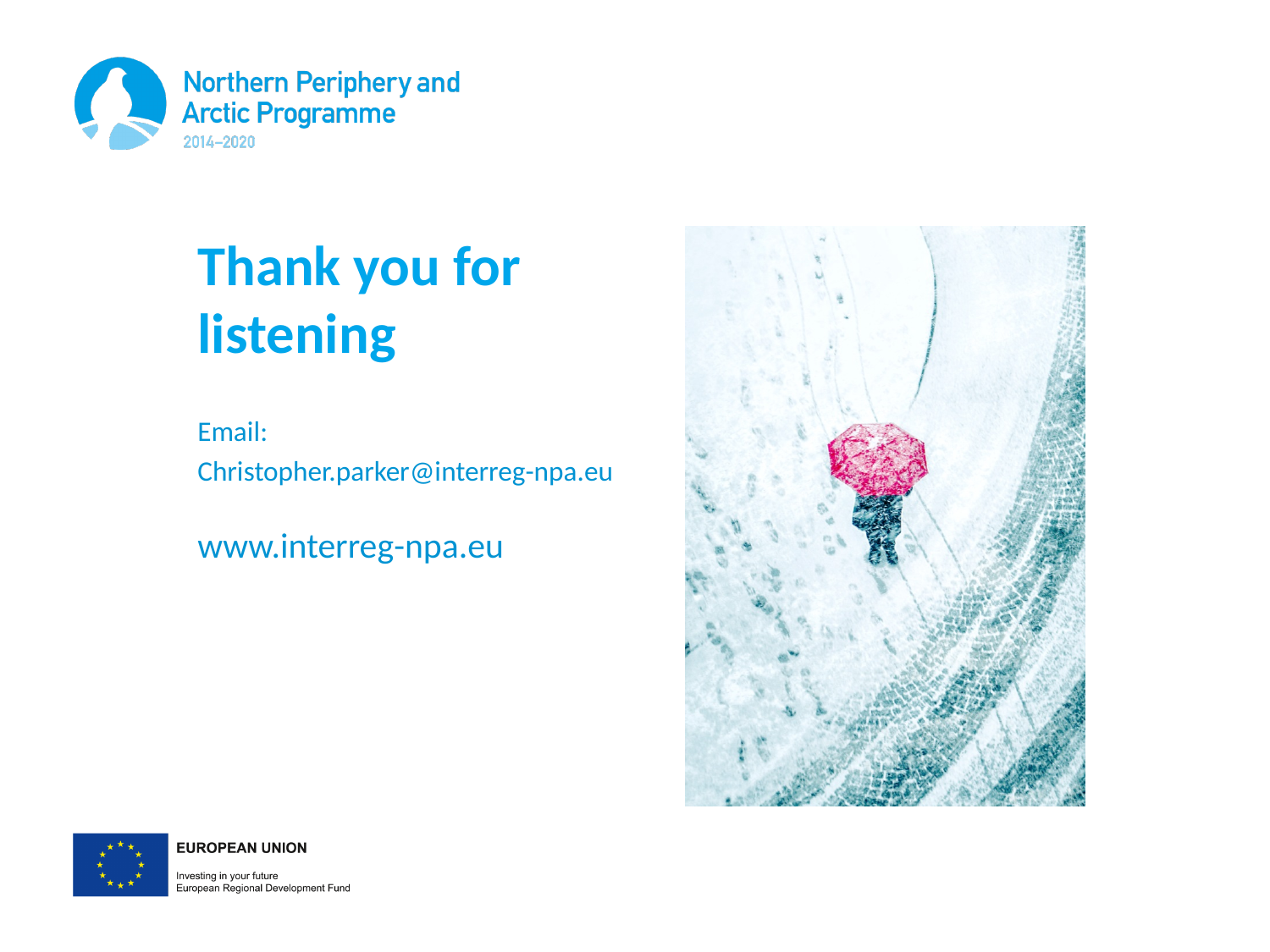

# Thank you for listening

Email:
Christopher.parker@interreg-npa.eu

www.interreg-npa.eu